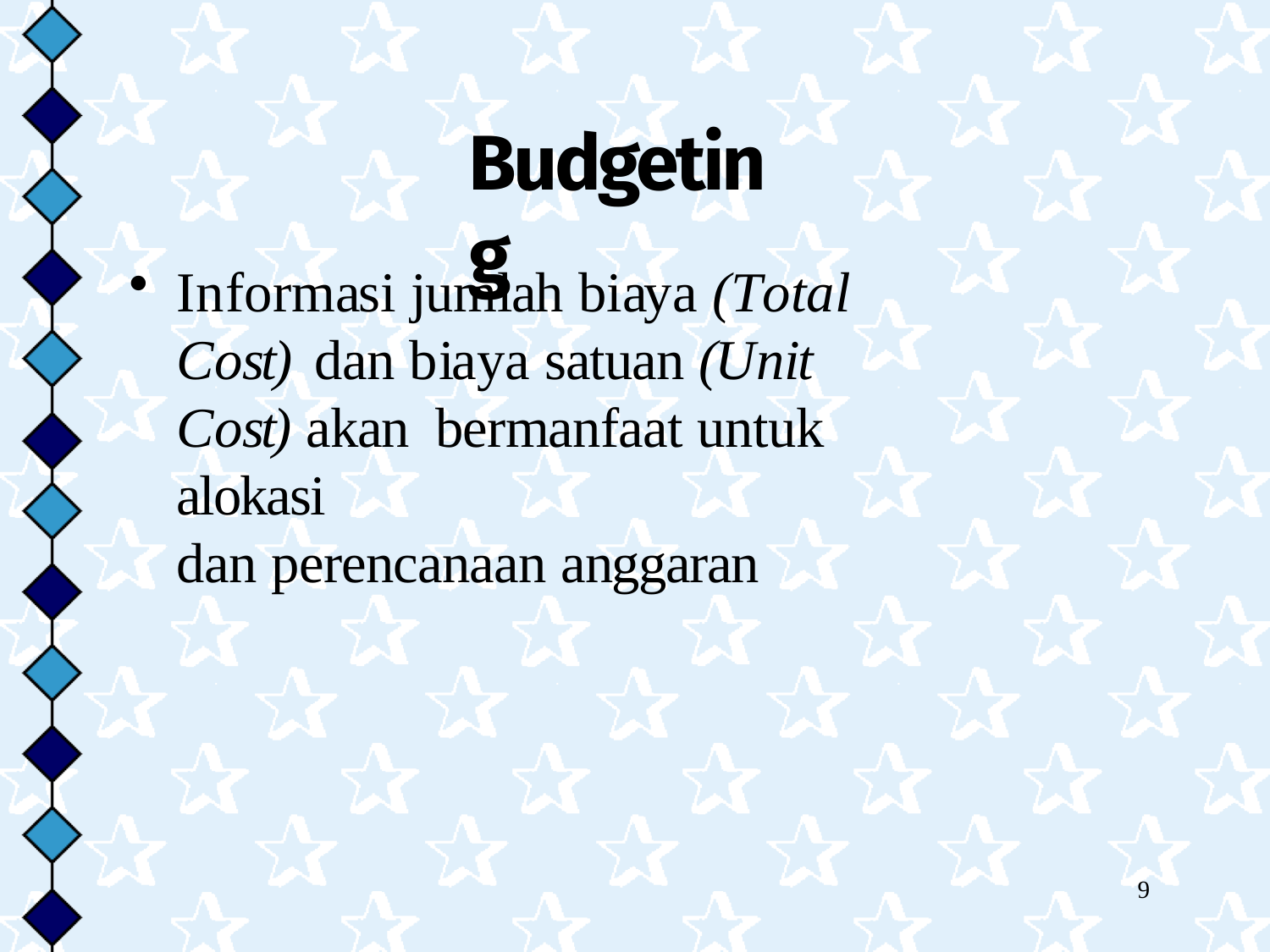

# Budgeting
Informasi jumlah biaya (Total Cost)  dan biaya satuan (Unit Cost) akan  bermanfaat untuk alokasi
dan perencanaan anggaran
9